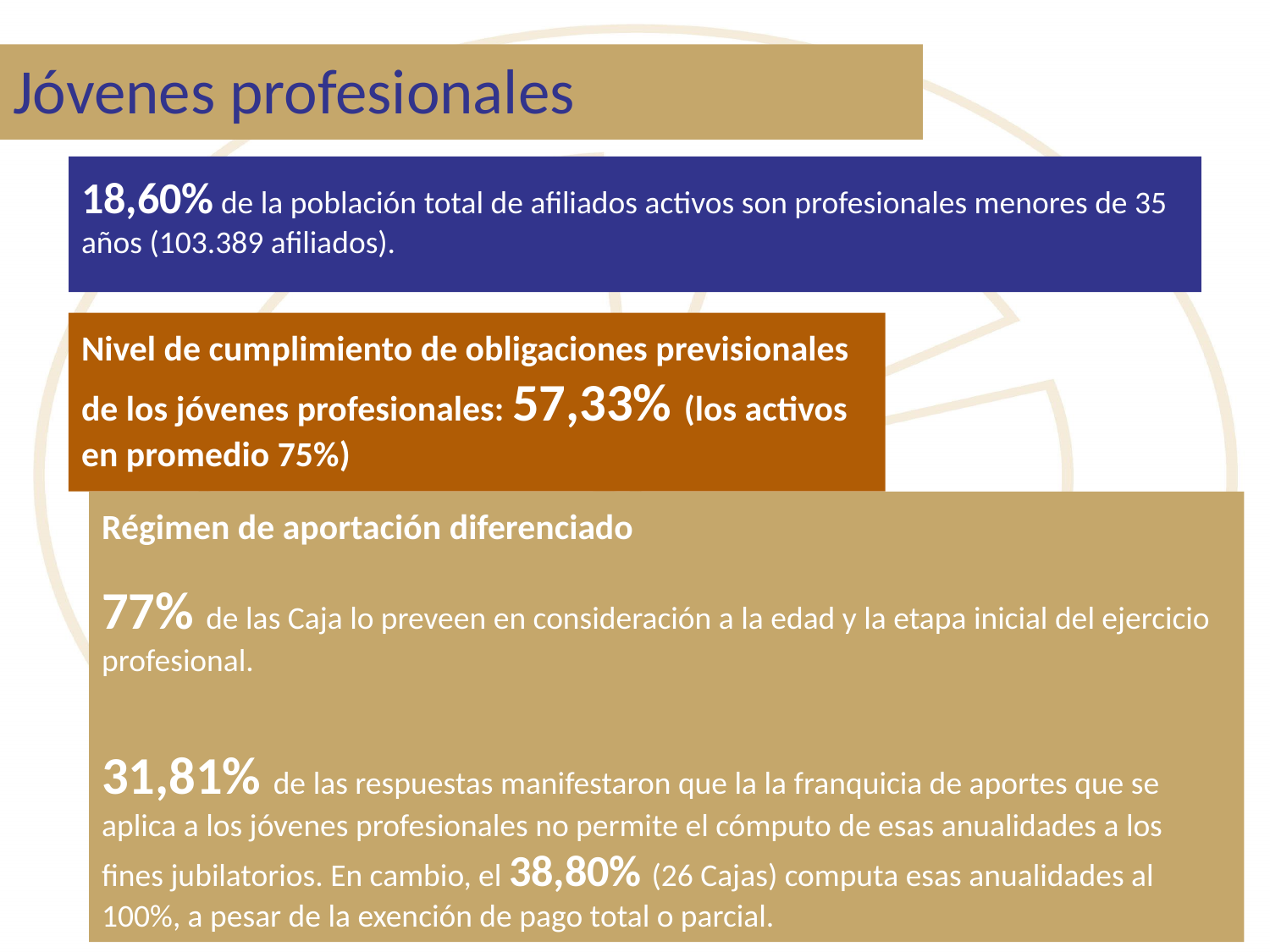

# Jóvenes profesionales
18,60% de la población total de afiliados activos son profesionales menores de 35 años (103.389 afiliados).
Nivel de cumplimiento de obligaciones previsionales de los jóvenes profesionales: 57,33% (los activos en promedio 75%)
Régimen de aportación diferenciado

77% de las Caja lo preveen en consideración a la edad y la etapa inicial del ejercicio profesional.

31,81% de las respuestas manifestaron que la la franquicia de aportes que se aplica a los jóvenes profesionales no permite el cómputo de esas anualidades a los fines jubilatorios. En cambio, el 38,80% (26 Cajas) computa esas anualidades al 100%, a pesar de la exención de pago total o parcial.